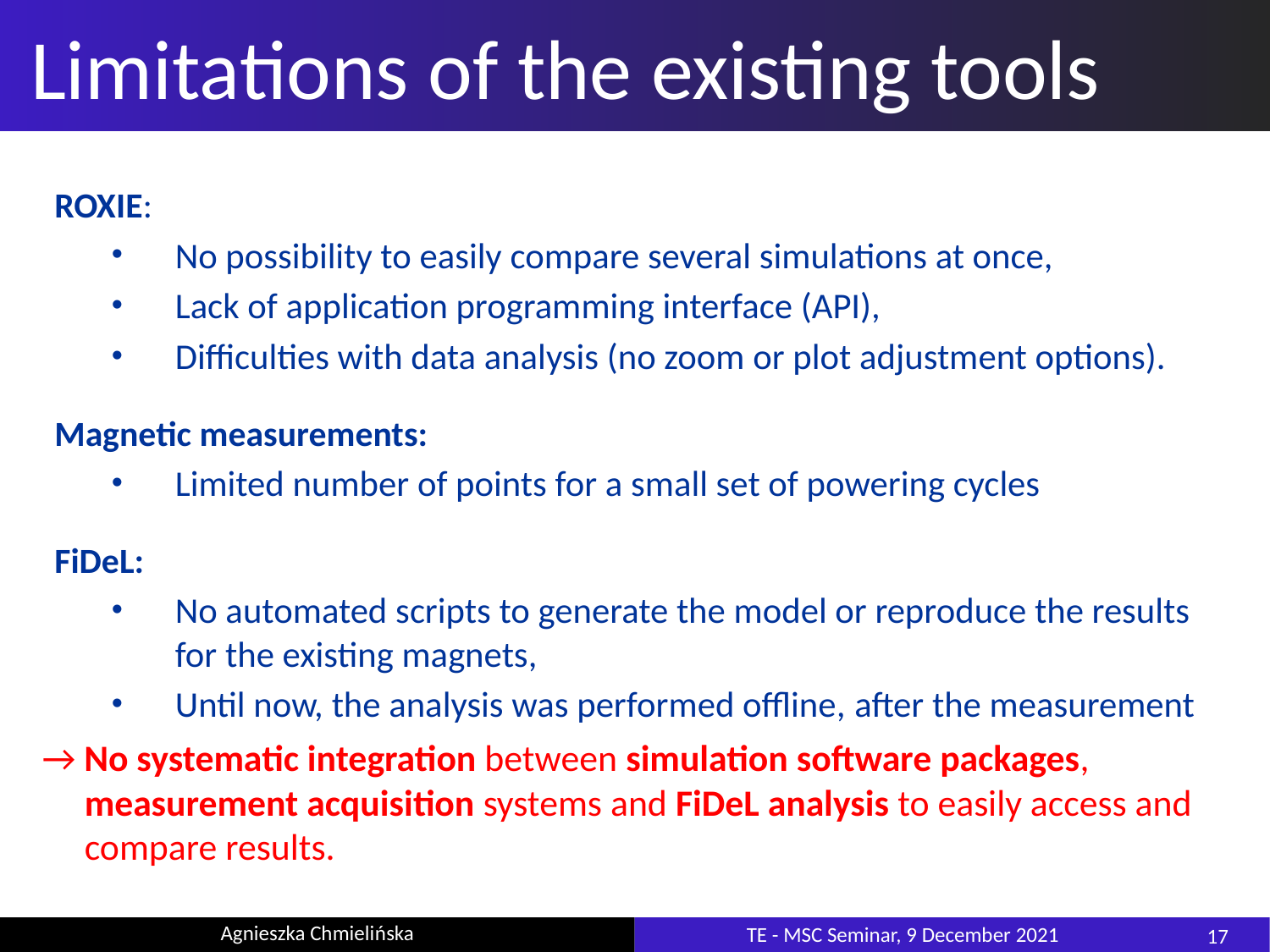

# Limitations of the existing tools

ROXIE:
No possibility to easily compare several simulations at once,
Lack of application programming interface (API),
Difficulties with data analysis (no zoom or plot adjustment options).

Magnetic measurements:
Limited number of points for a small set of powering cycles

FiDeL:
No automated scripts to generate the model or reproduce the results
for the existing magnets,
Until now, the analysis was performed offline, after the measurement campaign, excluding the option to acquire additional experimental data if necessary.

→ No systematic integration between simulation software packages,
     measurement acquisition systems and FiDeL analysis to easily access and
     compare results.
17